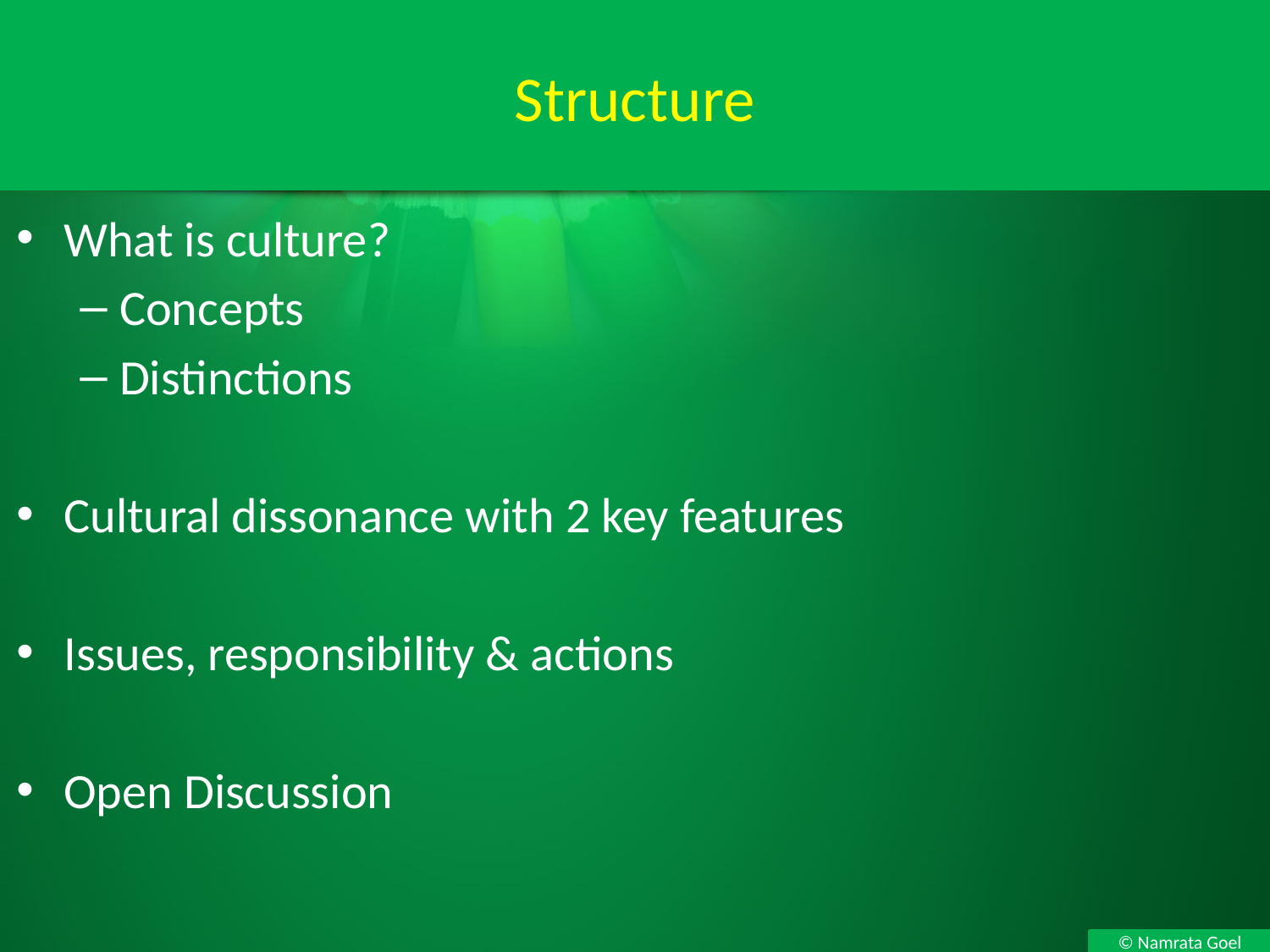

# Structure
What is culture?
Concepts
Distinctions

Cultural dissonance with 2 key features

Issues, responsibility & actions

Open Discussion